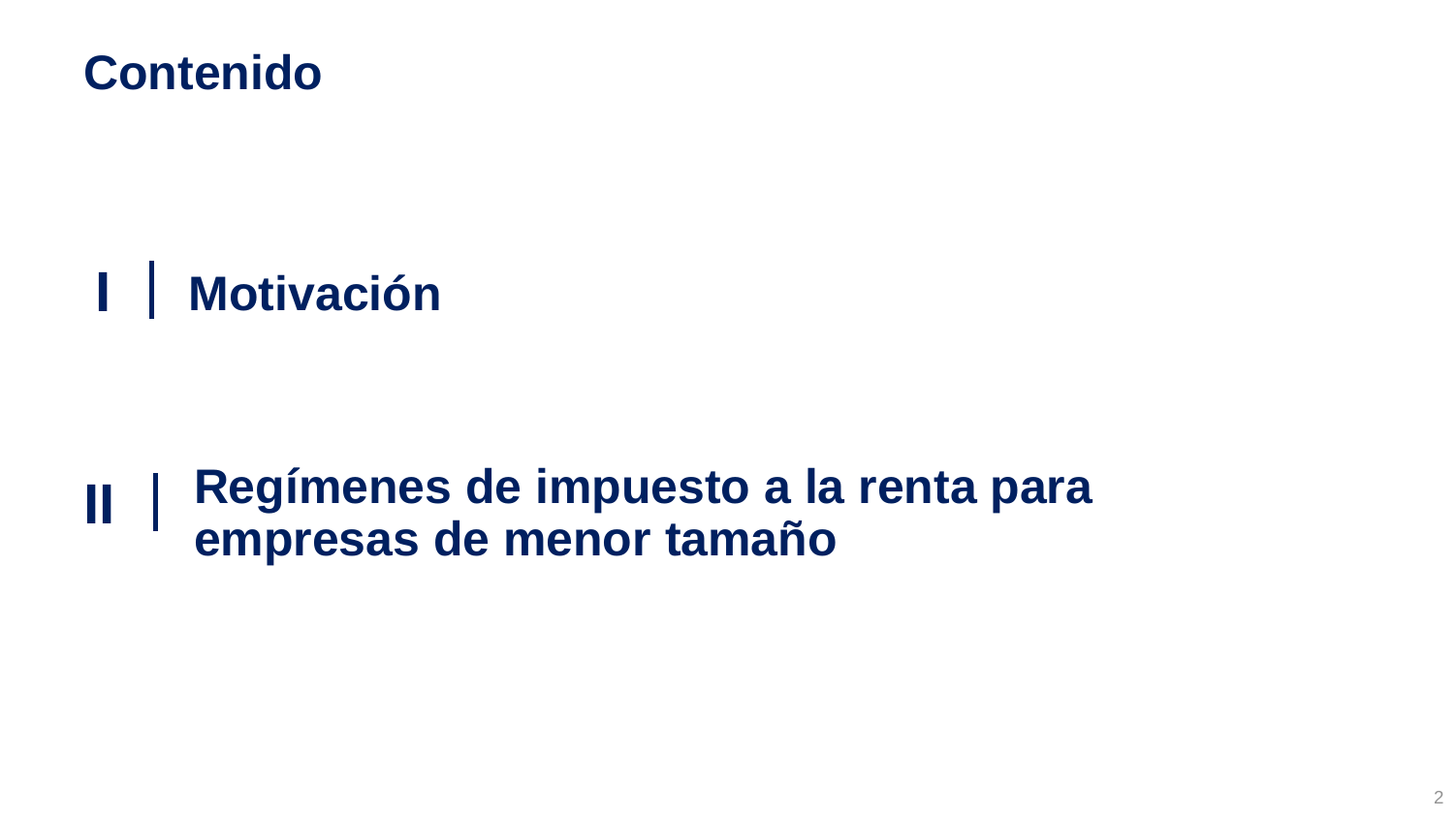

Contenido

I
Motivación
Regímenes de impuesto a la renta para empresas de menor tamaño
II
2